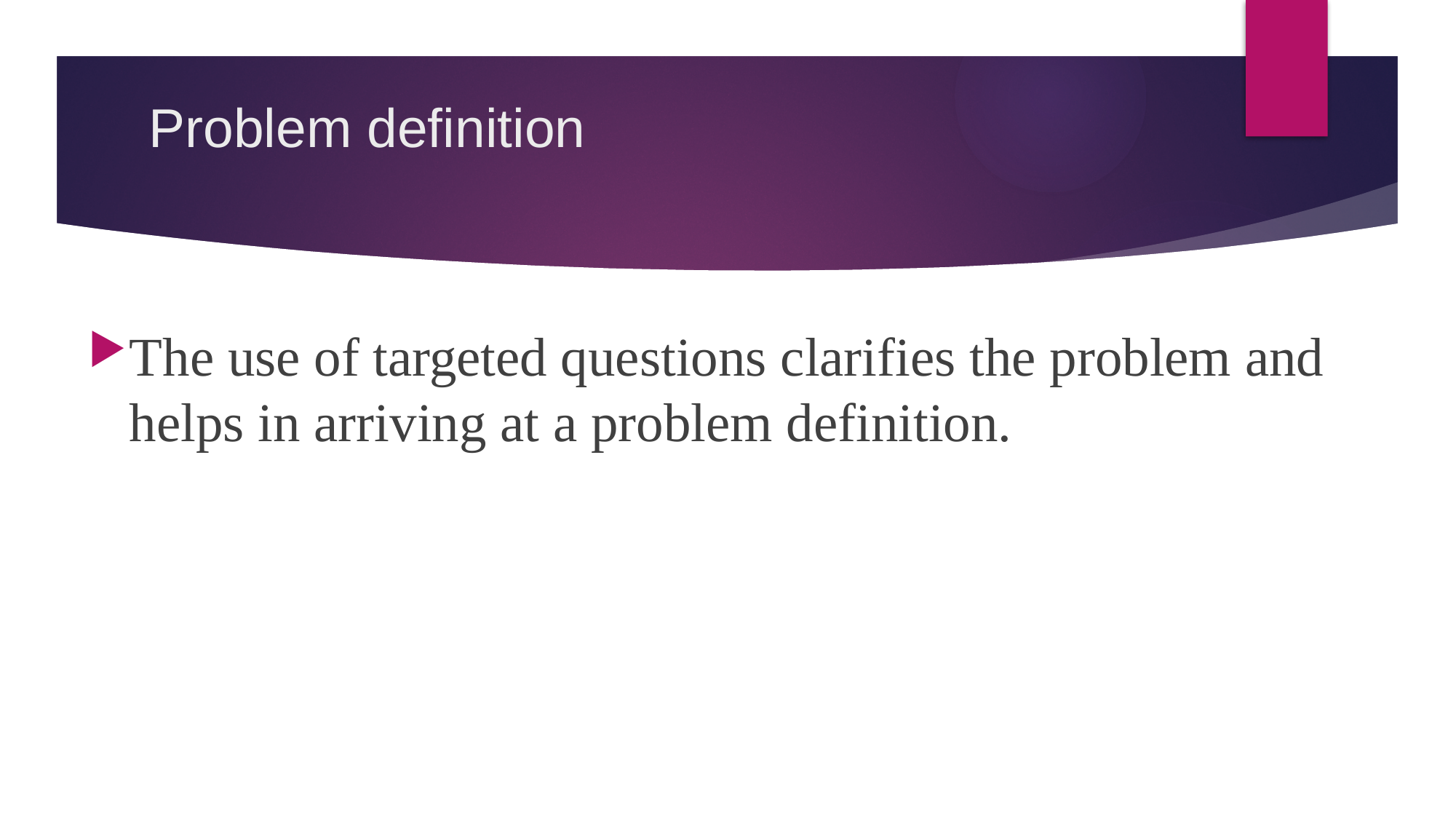

# Problem definition
The use of targeted questions clarifies the problem and helps in arriving at a problem definition.